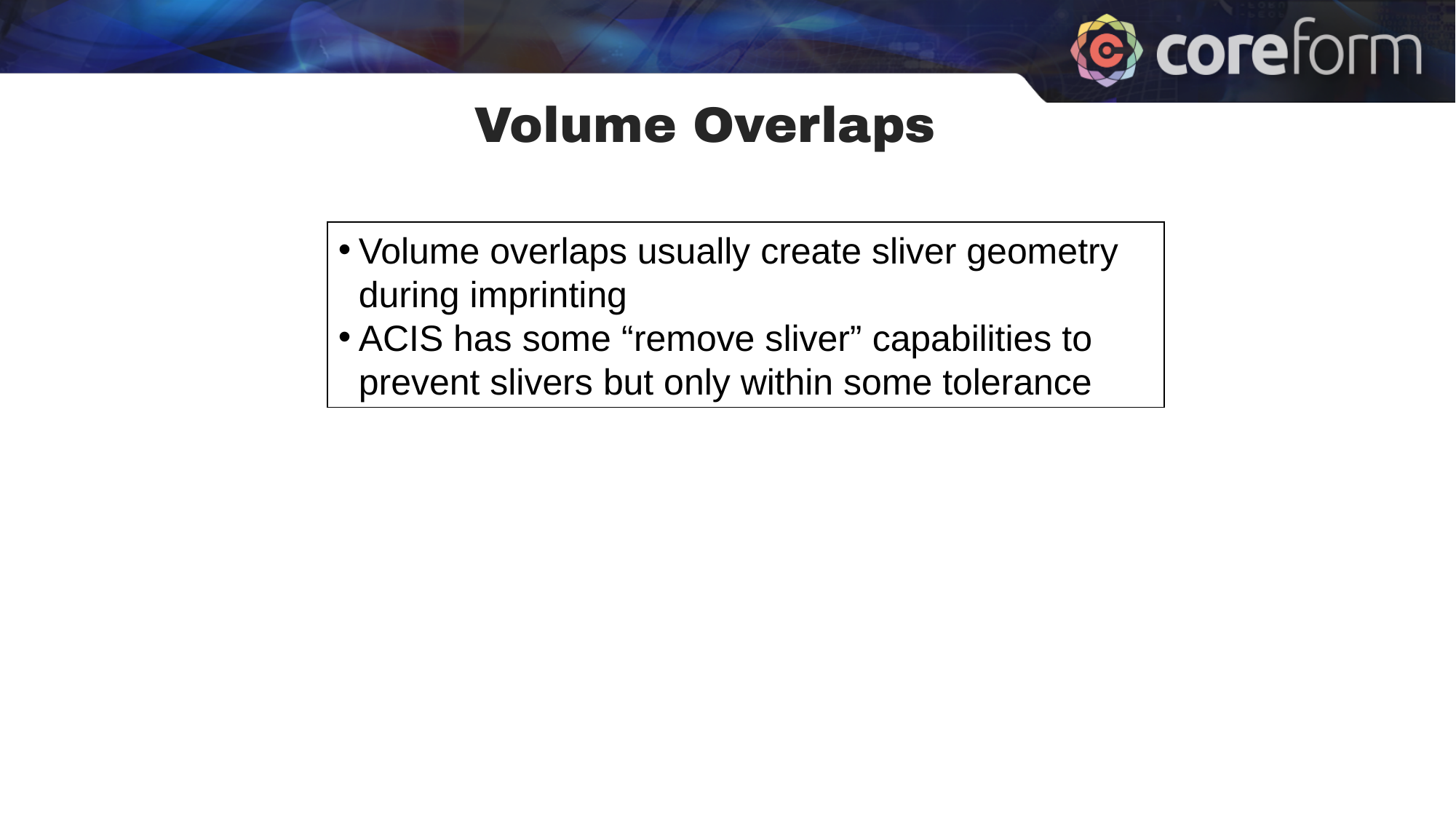

Volume Overlaps
Volume overlaps usually create sliver geometry during imprinting
ACIS has some “remove sliver” capabilities to prevent slivers but only within some tolerance